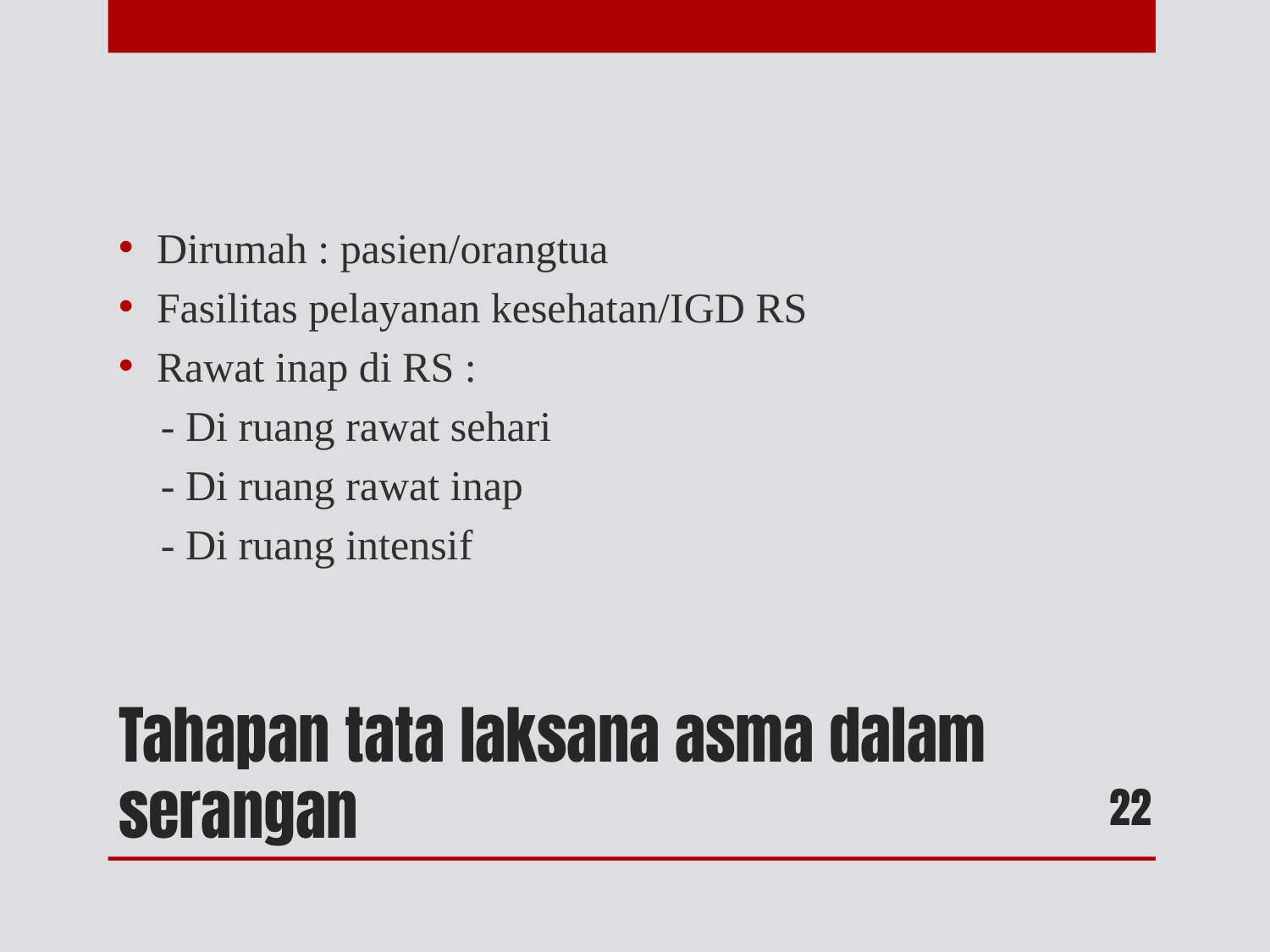

Dirumah : pasien/orangtua
Fasilitas pelayanan kesehatan/IGD RS
Rawat inap di RS :
    - Di ruang rawat sehari
    - Di ruang rawat inap
    - Di ruang intensif

# Tahapan tata laksana asma dalam serangan
22